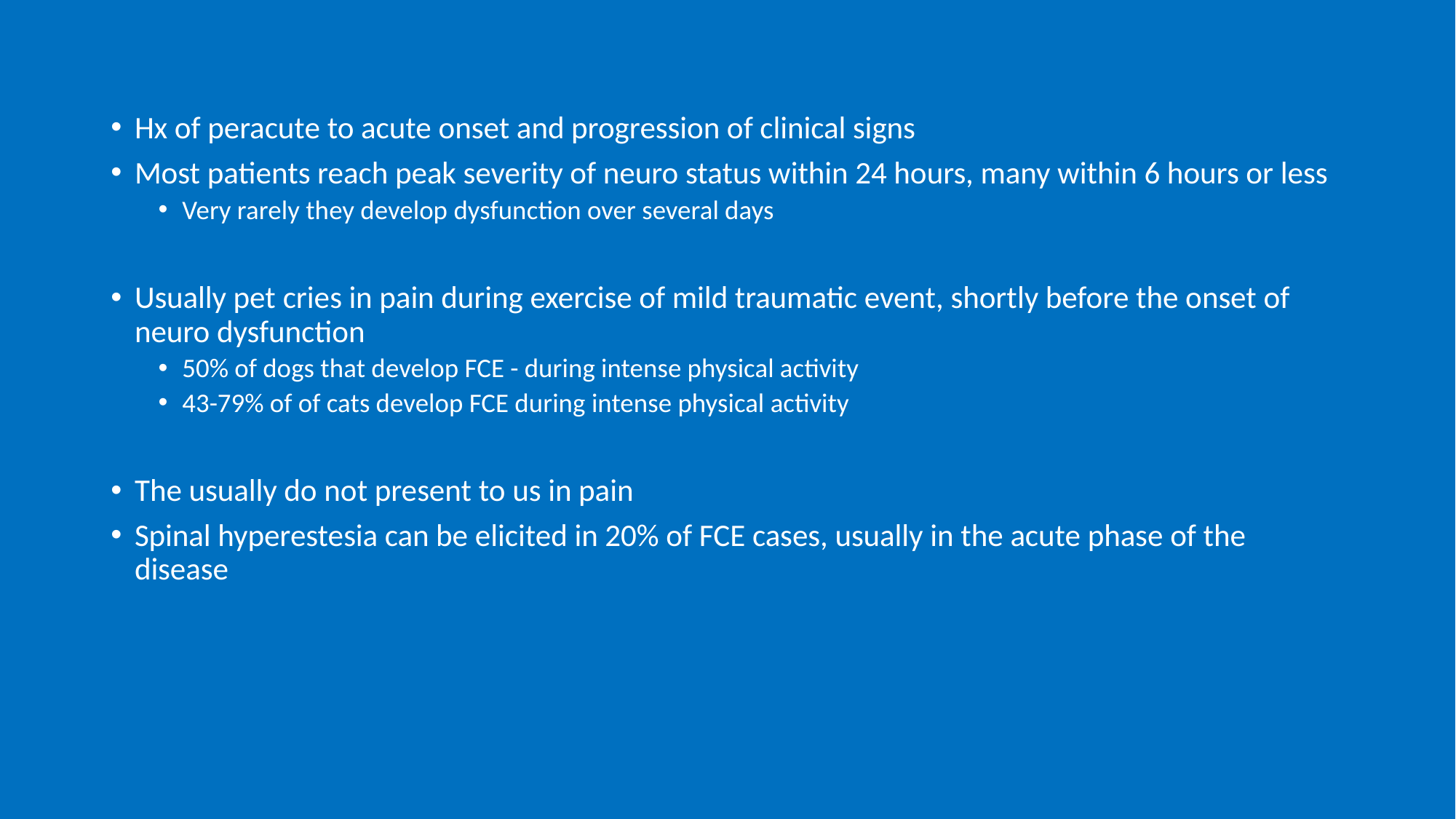

Hx of peracute to acute onset and progression of clinical signs
Most patients reach peak severity of neuro status within 24 hours, many within 6 hours or less
Very rarely they develop dysfunction over several days

Usually pet cries in pain during exercise of mild traumatic event, shortly before the onset of neuro dysfunction
50% of dogs that develop FCE - during intense physical activity
43-79% of of cats develop FCE during intense physical activity

The usually do not present to us in pain
Spinal hyperestesia can be elicited in 20% of FCE cases, usually in the acute phase of the disease